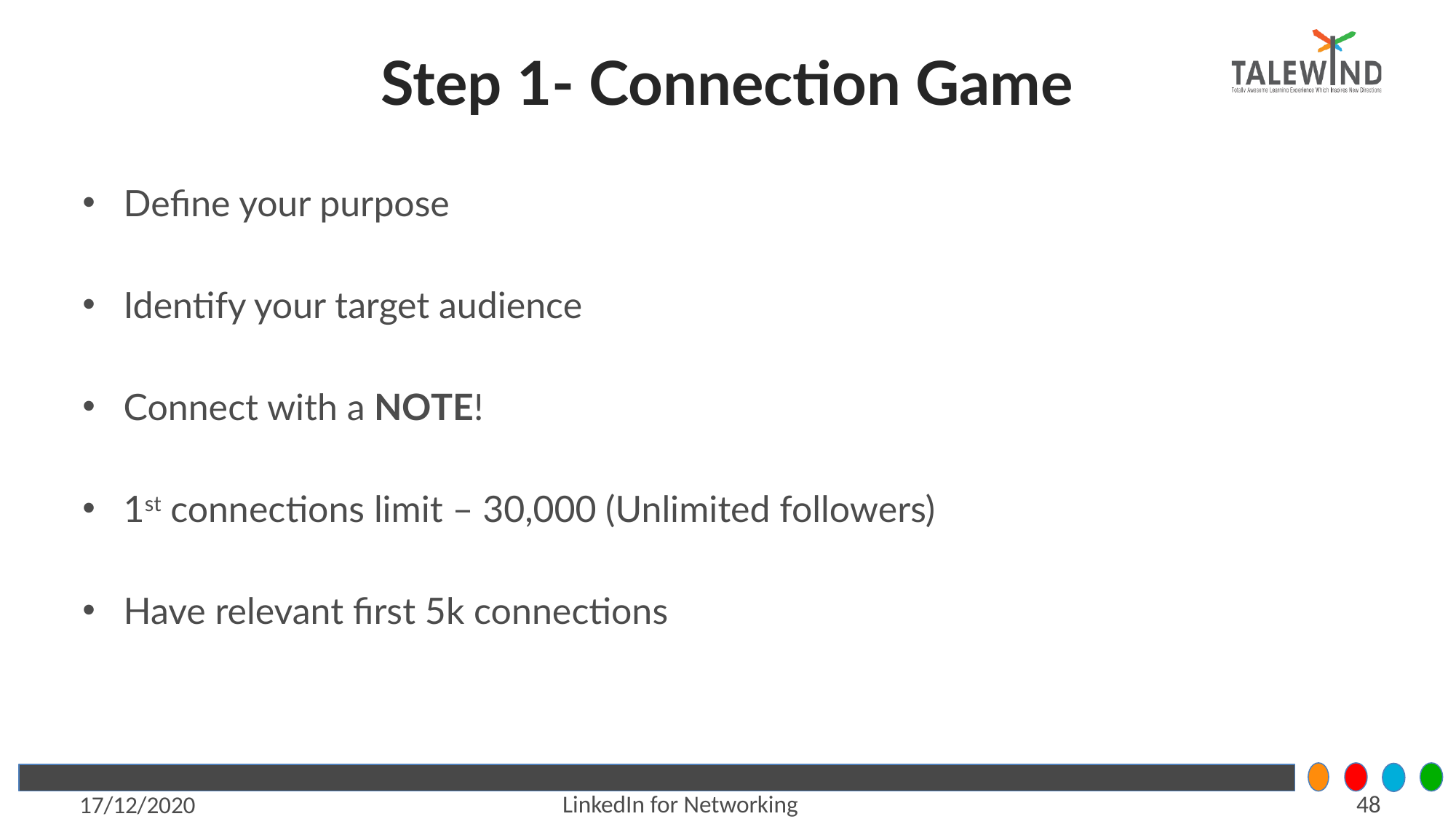

# Step 1- Connection Game
Define your purpose

Identify your target audience

Connect with a NOTE!

1st connections limit – 30,000 (Unlimited followers)

Have relevant first 5k connections
48
LinkedIn for Networking
17/12/2020